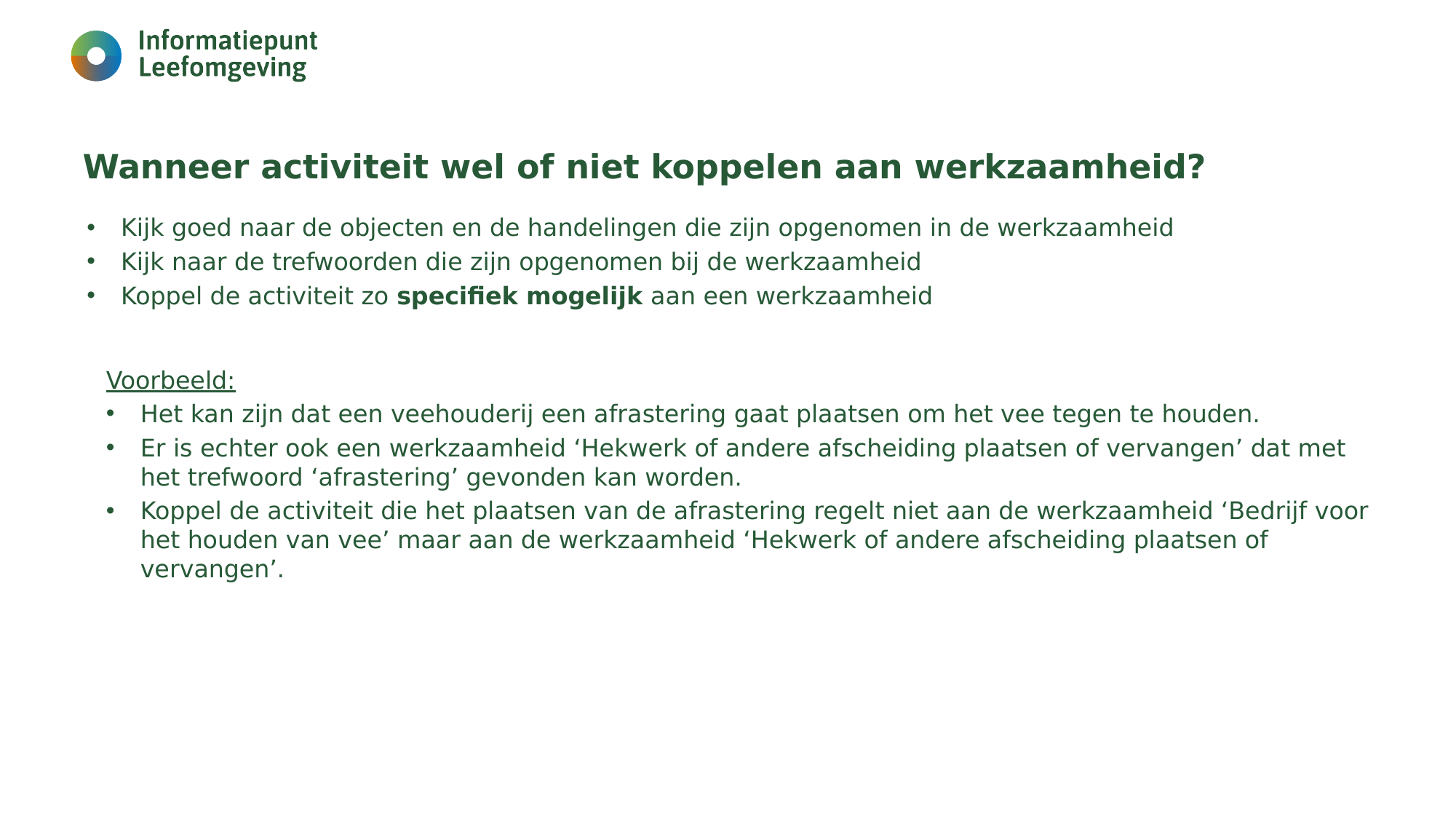

# Wanneer activiteit wel of niet koppelen aan werkzaamheid?
Kijk goed naar de objecten en de handelingen die zijn opgenomen in de werkzaamheid
Kijk naar de trefwoorden die zijn opgenomen bij de werkzaamheid
Koppel de activiteit zo specifiek mogelijk aan een werkzaamheid

Voorbeeld:
Het kan zijn dat een veehouderij een afrastering gaat plaatsen om het vee tegen te houden.
Er is echter ook een werkzaamheid ‘Hekwerk of andere afscheiding plaatsen of vervangen’ dat met het trefwoord ‘afrastering’ gevonden kan worden.
Koppel de activiteit die het plaatsen van de afrastering regelt niet aan de werkzaamheid ‘Bedrijf voor het houden van vee’ maar aan de werkzaamheid ‘Hekwerk of andere afscheiding plaatsen of vervangen’.